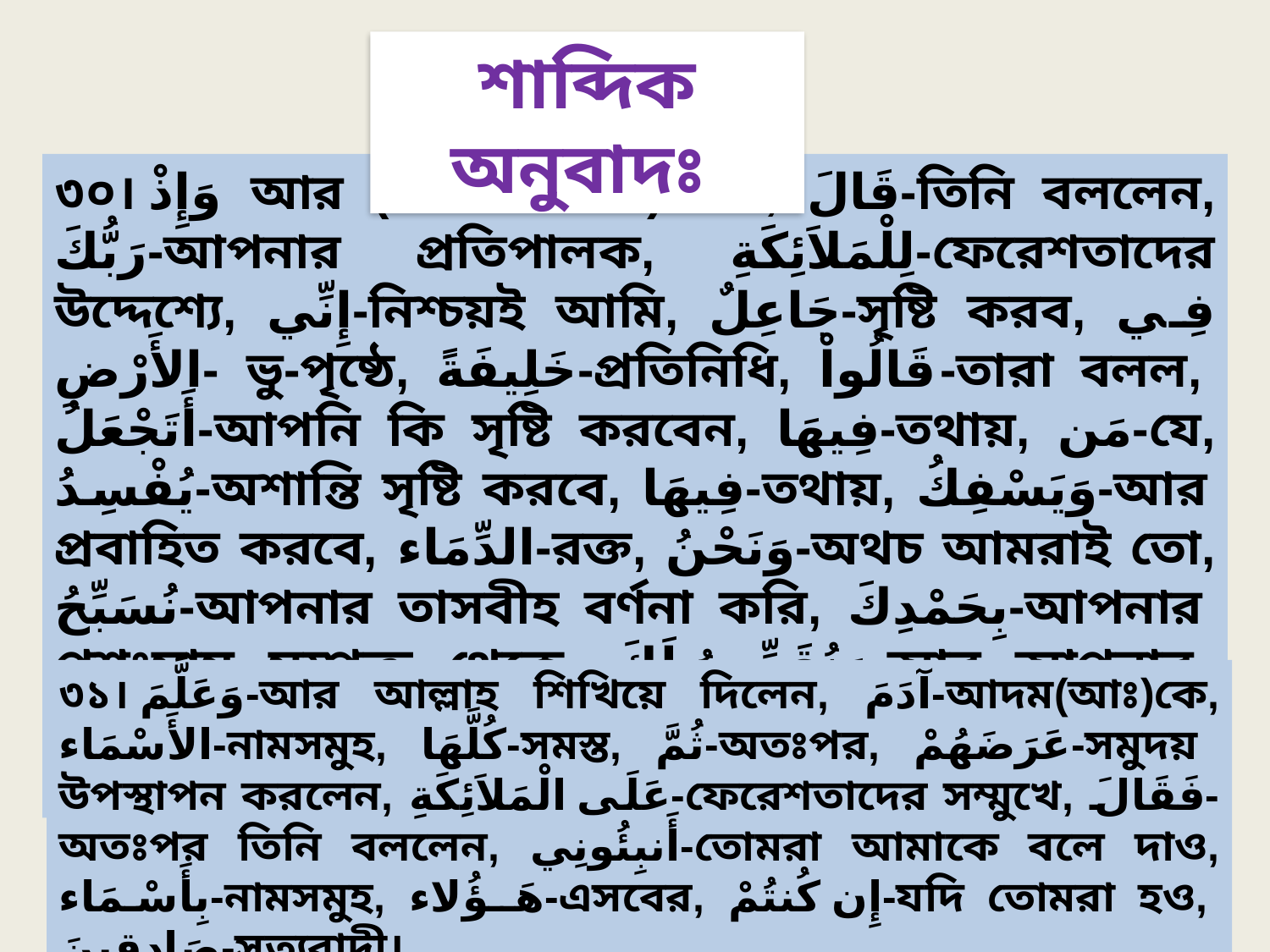

শাব্দিক অনুবাদঃ
৩০। وَإِذْ আর (স্মরণ করুন)যখন, قَالَ-তিনি বললেন, رَبُّكَ-আপনার প্রতিপালক, لِلْمَلاَئِكَةِ-ফেরেশতাদের উদ্দেশ্যে, إِنِّي-নিশ্চয়ই আমি, جَاعِلٌ-সৃষ্টি করব, فِي الأَرْضِ- ভু-পৃষ্ঠে, خَلِيفَةً-প্রতিনিধি, قَالُواْ-তারা বলল, أَتَجْعَلُ-আপনি কি সৃষ্টি করবেন, فِيهَا-তথায়, مَن-যে, يُفْسِدُ-অশান্তি সৃষ্টি করবে, فِيهَا-তথায়, وَيَسْفِكُ-আর প্রবাহিত করবে, الدِّمَاء-রক্ত, وَنَحْنُ-অথচ আমরাই তো, نُسَبِّحُ-আপনার তাসবীহ বর্ণনা করি, بِحَمْدِكَ-আপনার প্রশংসায় সম্পৃক্ত থেকে, وَنُقَدِّسُ لَكَ-আর আপনার মহত্ত্ব বর্ণনা করি, قَالَ-তিনি বললেন, إِنِّي أَعْلَمُ-নিশ্চয়ই আমি জানি, مَا لاَ تَعْلَمُونَ-যা তোমরা জান না।
৩১। وَعَلَّمَ-আর আল্লাহ শিখিয়ে দিলেন, آدَمَ-আদম(আঃ)কে, الأَسْمَاء-নামসমুহ, كُلَّهَا-সমস্ত, ثُمَّ-অতঃপর, عَرَضَهُمْ-সমুদয় উপস্থাপন করলেন, عَلَى الْمَلاَئِكَةِ-ফেরেশতাদের সম্মুখে, فَقَالَ-অতঃপর তিনি বললেন, أَنبِئُونِي-তোমরা আমাকে বলে দাও, بِأَسْمَاء-নামসমুহ, هَـؤُلاء-এসবের, إِن كُنتُمْ-যদি তোমরা হও, صَادِقِينَ-সত্যবাদী।